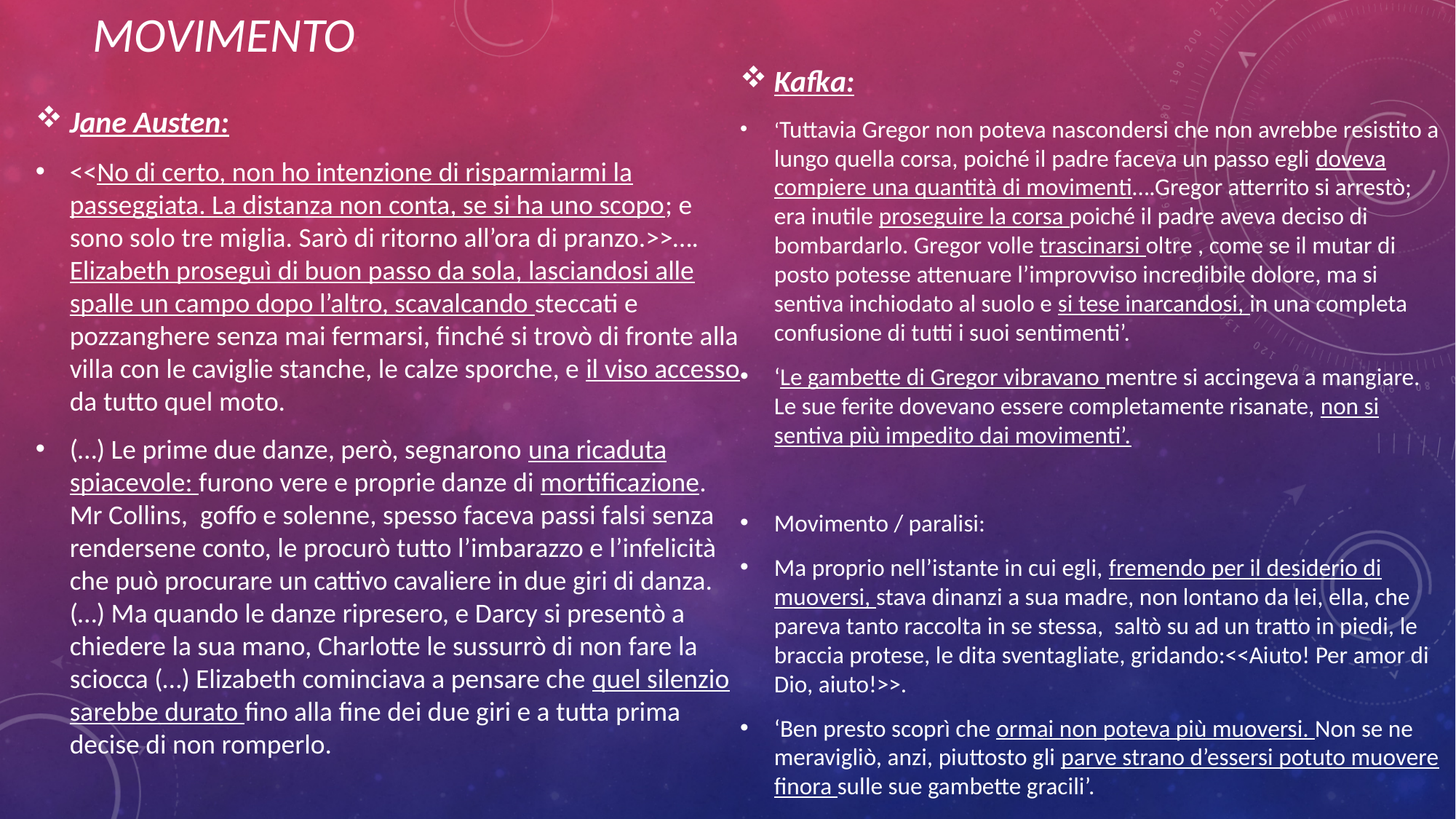

# Movimento

Jane Austen:
<<No di certo, non ho intenzione di risparmiarmi la passeggiata. La distanza non conta, se si ha uno scopo; e sono solo tre miglia. Sarò di ritorno all’ora di pranzo.>>…. Elizabeth proseguì di buon passo da sola, lasciandosi alle spalle un campo dopo l’altro, scavalcando steccati e pozzanghere senza mai fermarsi, finché si trovò di fronte alla villa con le caviglie stanche, le calze sporche, e il viso accesso da tutto quel moto.
(…) Le prime due danze, però, segnarono una ricaduta spiacevole: furono vere e proprie danze di mortificazione. Mr Collins,  goffo e solenne, spesso faceva passi falsi senza rendersene conto, le procurò tutto l’imbarazzo e l’infelicità che può procurare un cattivo cavaliere in due giri di danza. (…) Ma quando le danze ripresero, e Darcy si presentò a chiedere la sua mano, Charlotte le sussurrò di non fare la sciocca (…) Elizabeth cominciava a pensare che quel silenzio sarebbe durato fino alla fine dei due giri e a tutta prima decise di non romperlo.

Kafka:
‘Tuttavia Gregor non poteva nascondersi che non avrebbe resistito a lungo quella corsa, poiché il padre faceva un passo egli doveva compiere una quantità di movimenti….Gregor atterrito si arrestò; era inutile proseguire la corsa poiché il padre aveva deciso di bombardarlo. Gregor volle trascinarsi oltre , come se il mutar di posto potesse attenuare l’improvviso incredibile dolore, ma si sentiva inchiodato al suolo e si tese inarcandosi, in una completa confusione di tutti i suoi sentimenti’.
‘Le gambette di Gregor vibravano mentre si accingeva a mangiare. Le sue ferite dovevano essere completamente risanate, non si sentiva più impedito dai movimenti’.

Movimento / paralisi:
Ma proprio nell’istante in cui egli, fremendo per il desiderio di muoversi, stava dinanzi a sua madre, non lontano da lei, ella, che pareva tanto raccolta in se stessa,  saltò su ad un tratto in piedi, le braccia protese, le dita sventagliate, gridando:<<Aiuto! Per amor di Dio, aiuto!>>.
‘Ben presto scoprì che ormai non poteva più muoversi. Non se ne meravigliò, anzi, piuttosto gli parve strano d’essersi potuto muovere finora sulle sue gambette gracili’.